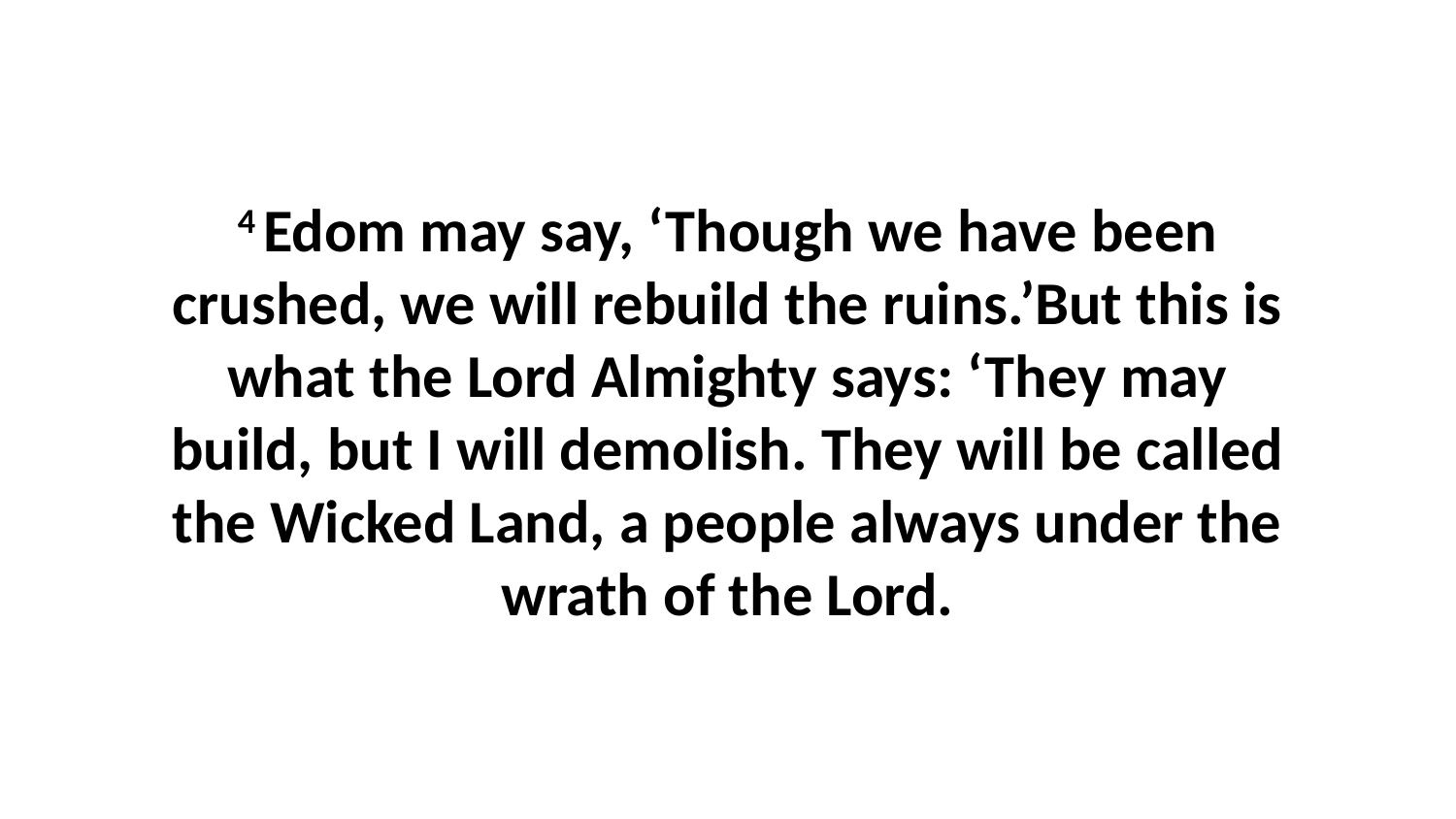

4 Edom may say, ‘Though we have been crushed, we will rebuild the ruins.’But this is what the Lord Almighty says: ‘They may build, but I will demolish. They will be called the Wicked Land, a people always under the wrath of the Lord.